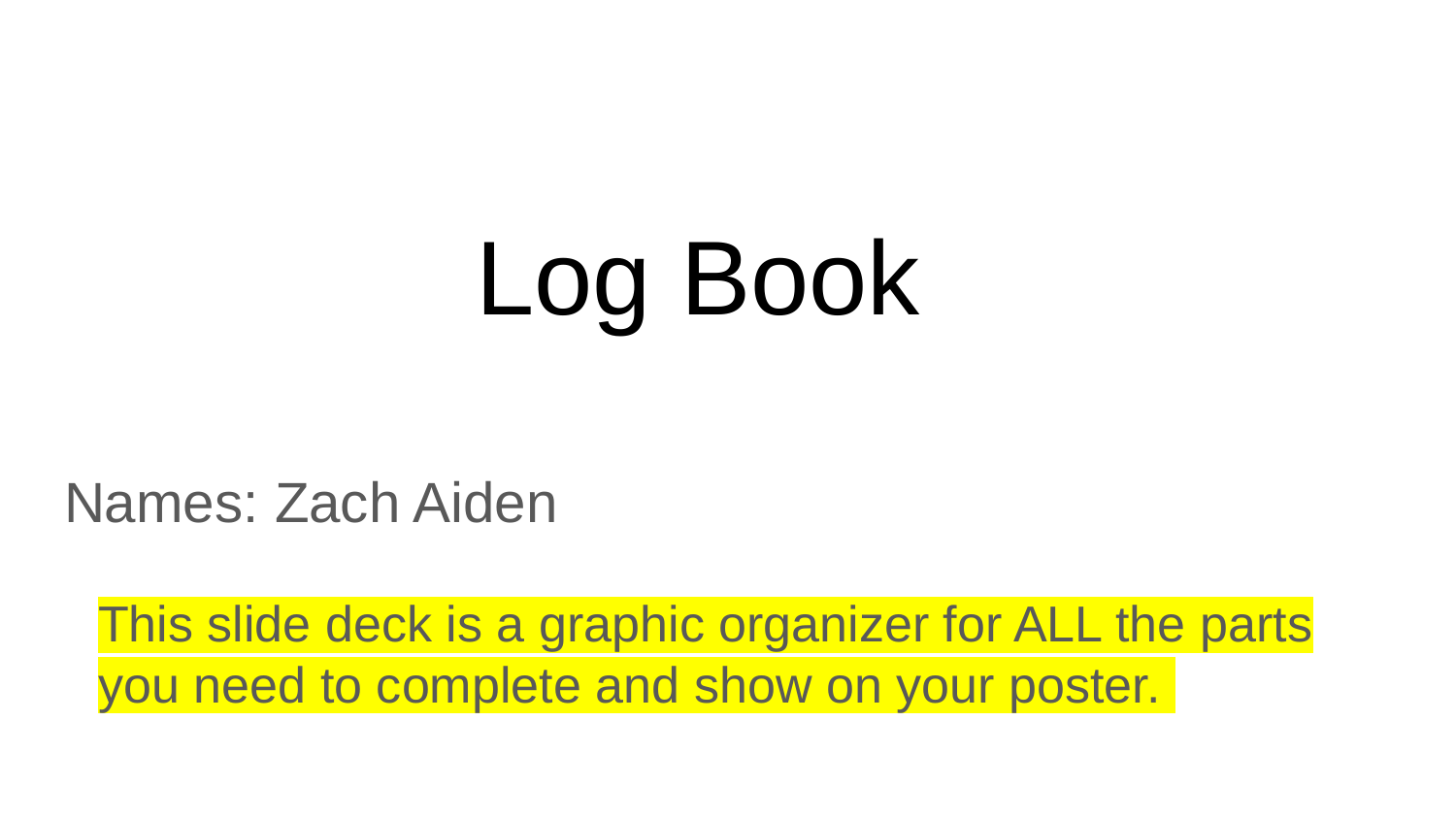

# Log Book
Names: Zach Aiden
This slide deck is a graphic organizer for ALL the parts you need to complete and show on your poster.